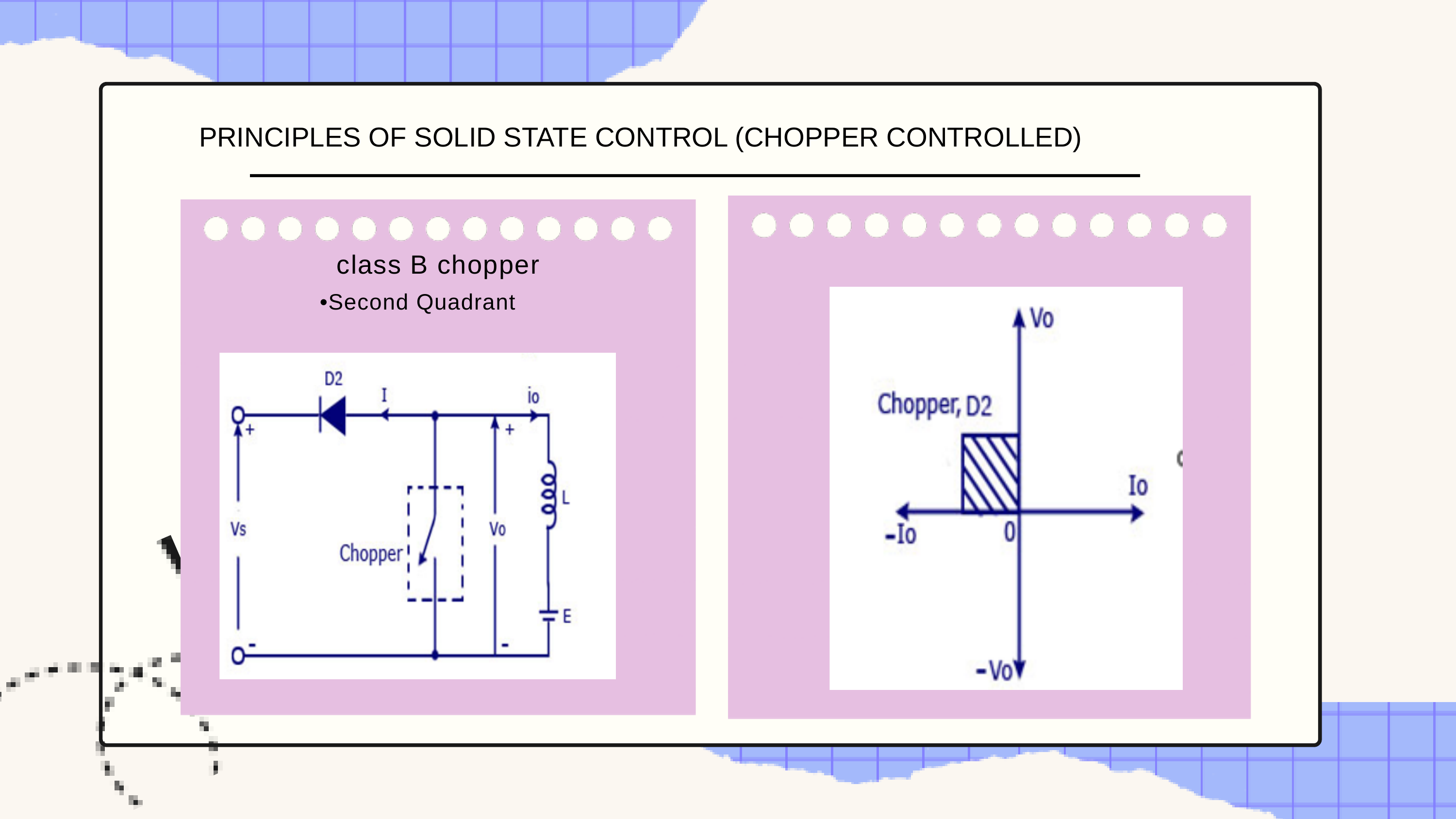

PRINCIPLES OF SOLID STATE CONTROL (CHOPPER CONTROLLED)

class B chopper
•Second Quadrant